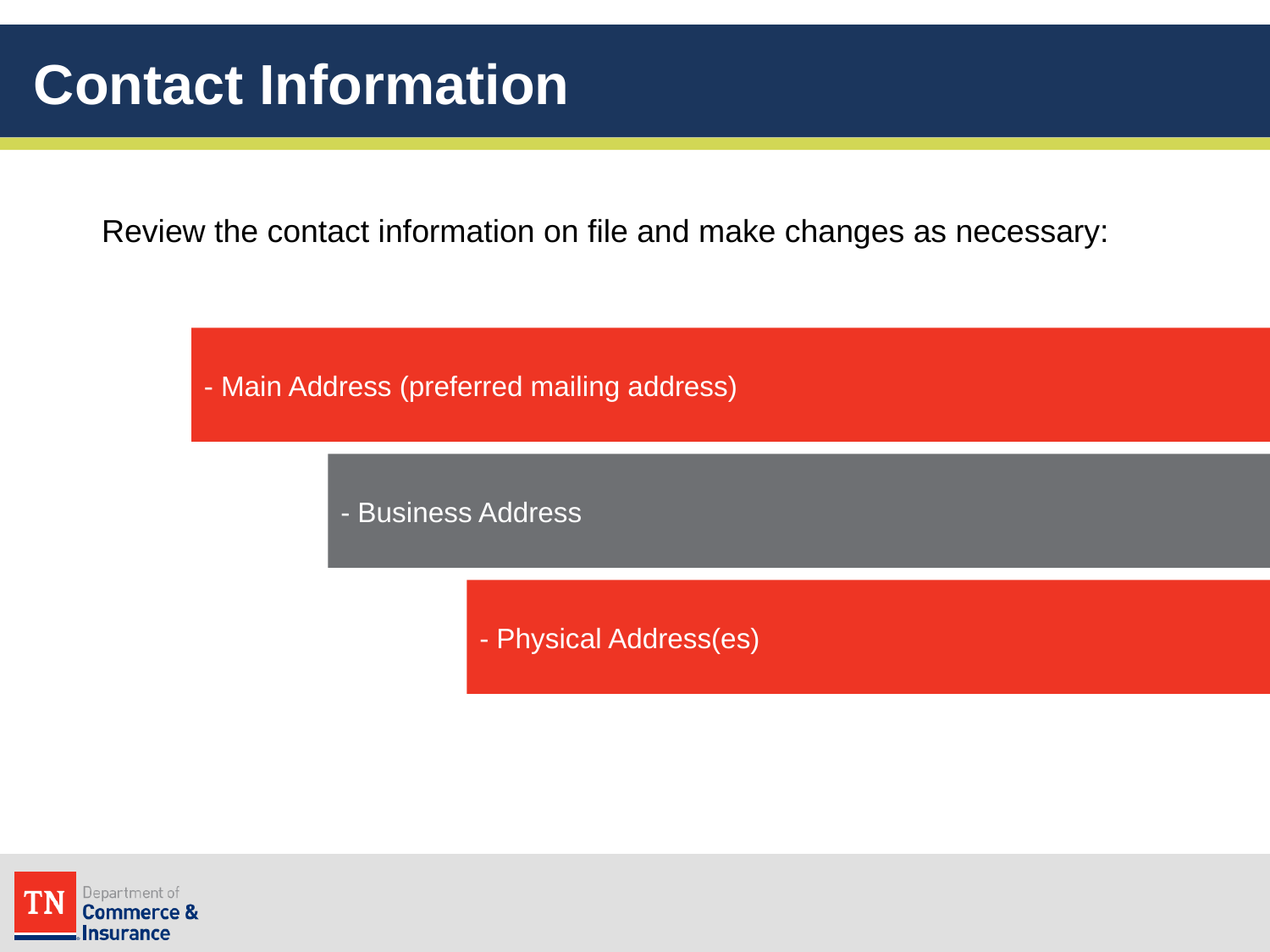

# Contact Information
Review the contact information on file and make changes as necessary:

- Main Address (preferred mailing address)

- Business Address

- Physical Address(es)